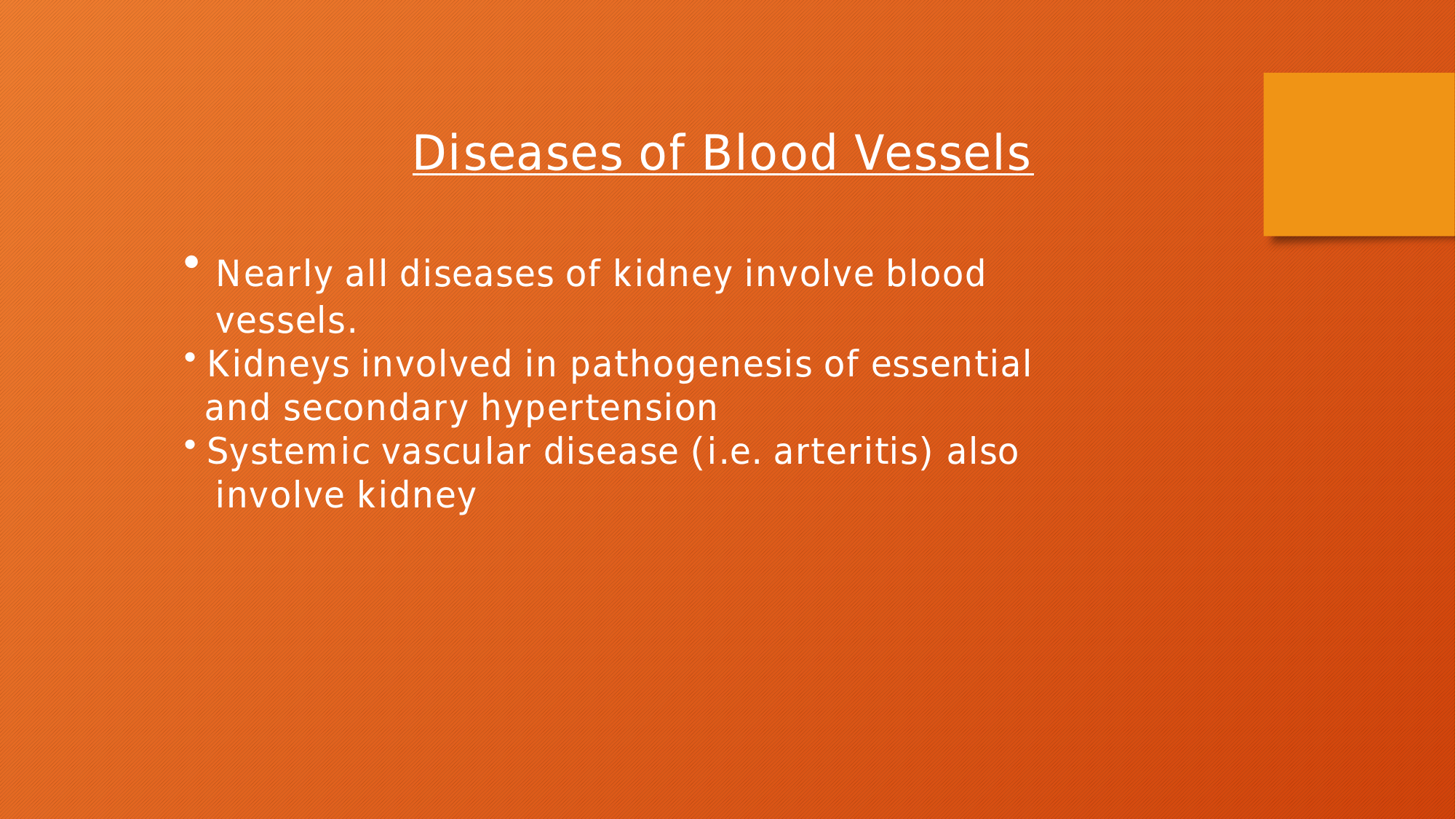

Diseases of Blood Vessels

 Nearly all diseases of kidney involve blood
   vessels.
 Kidneys involved in pathogenesis of essential
  and secondary hypertension
 Systemic vascular disease (i.e. arteritis) also
   involve kidney